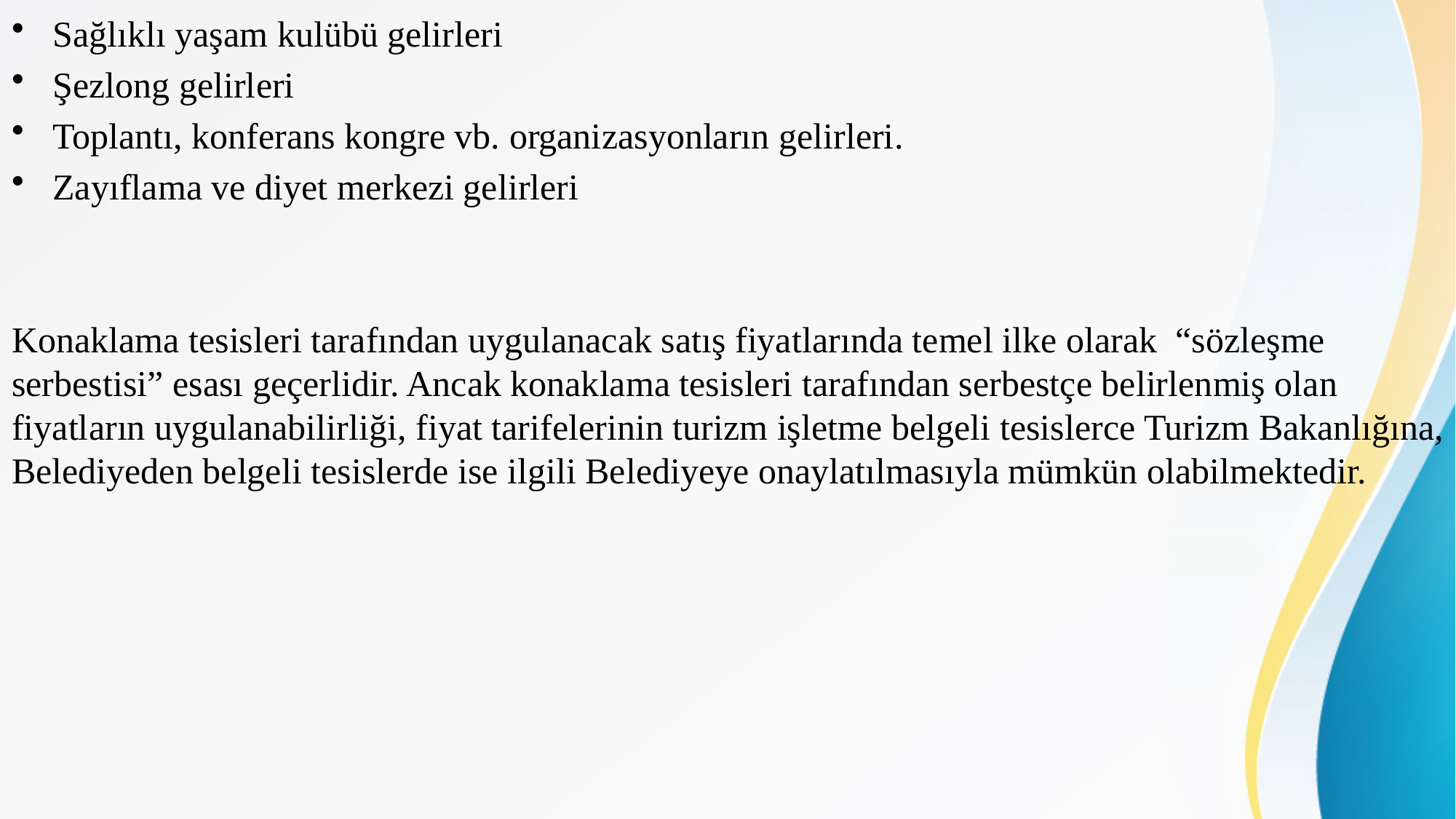

Sağlıklı yaşam kulübü gelirleri
Şezlong gelirleri
Toplantı, konferans kongre vb. organizasyonların gelirleri.
Zayıflama ve diyet merkezi gelirleri

Konaklama tesisleri tarafından uygulanacak satış fiyatlarında temel ilke olarak  “sözleşme serbestisi” esası geçerlidir. Ancak konaklama tesisleri tarafından serbestçe belirlenmiş olan fiyatların uygulanabilirliği, fiyat tarifelerinin turizm işletme belgeli tesislerce Turizm Bakanlığına, Belediyeden belgeli tesislerde ise ilgili Belediyeye onaylatılmasıyla mümkün olabilmektedir.